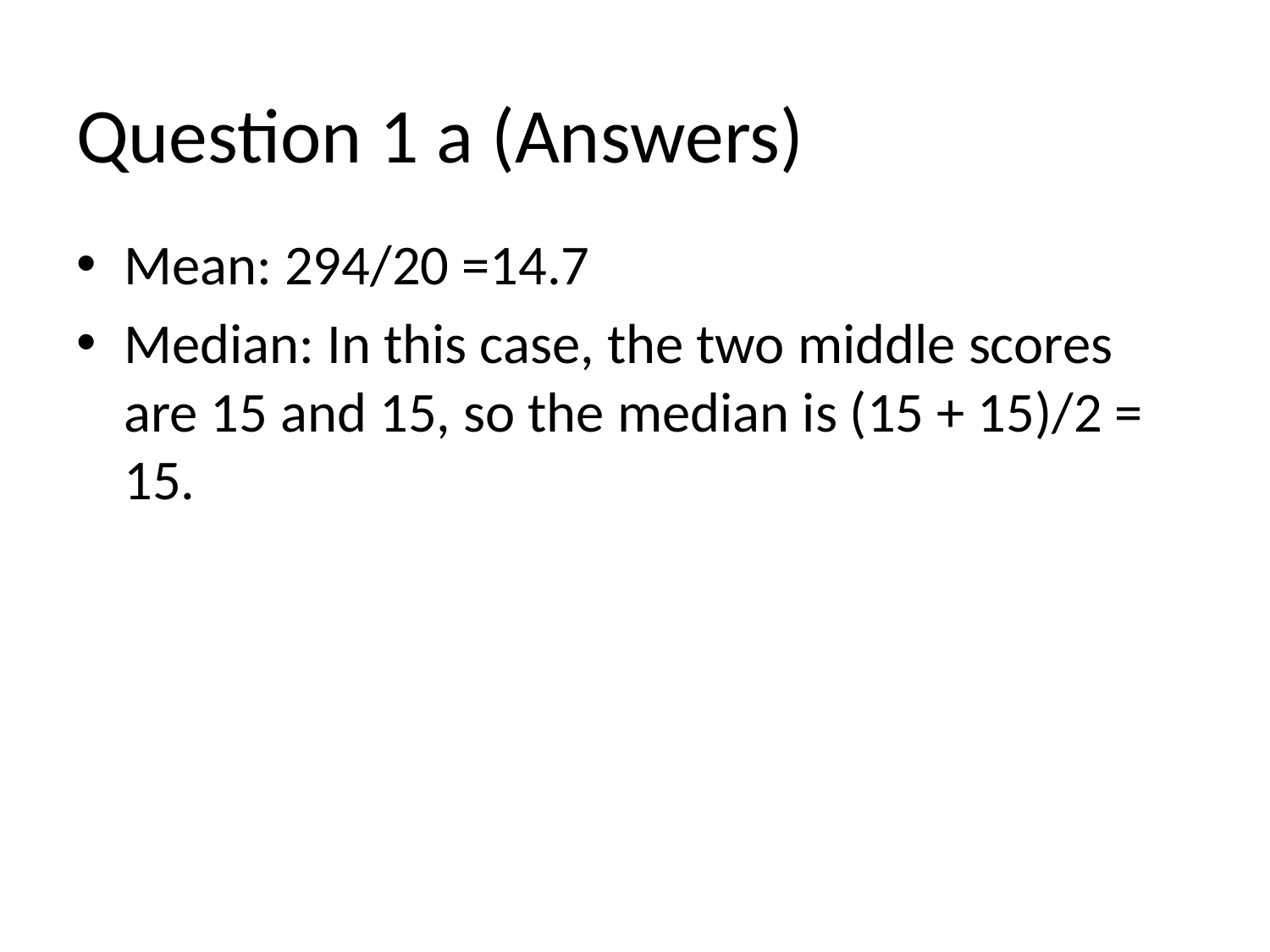

# Question 1 a (Answers)
Mean: 294/20 =14.7
Median: In this case, the two middle scores are 15 and 15, so the median is (15 + 15)/2 = 15.